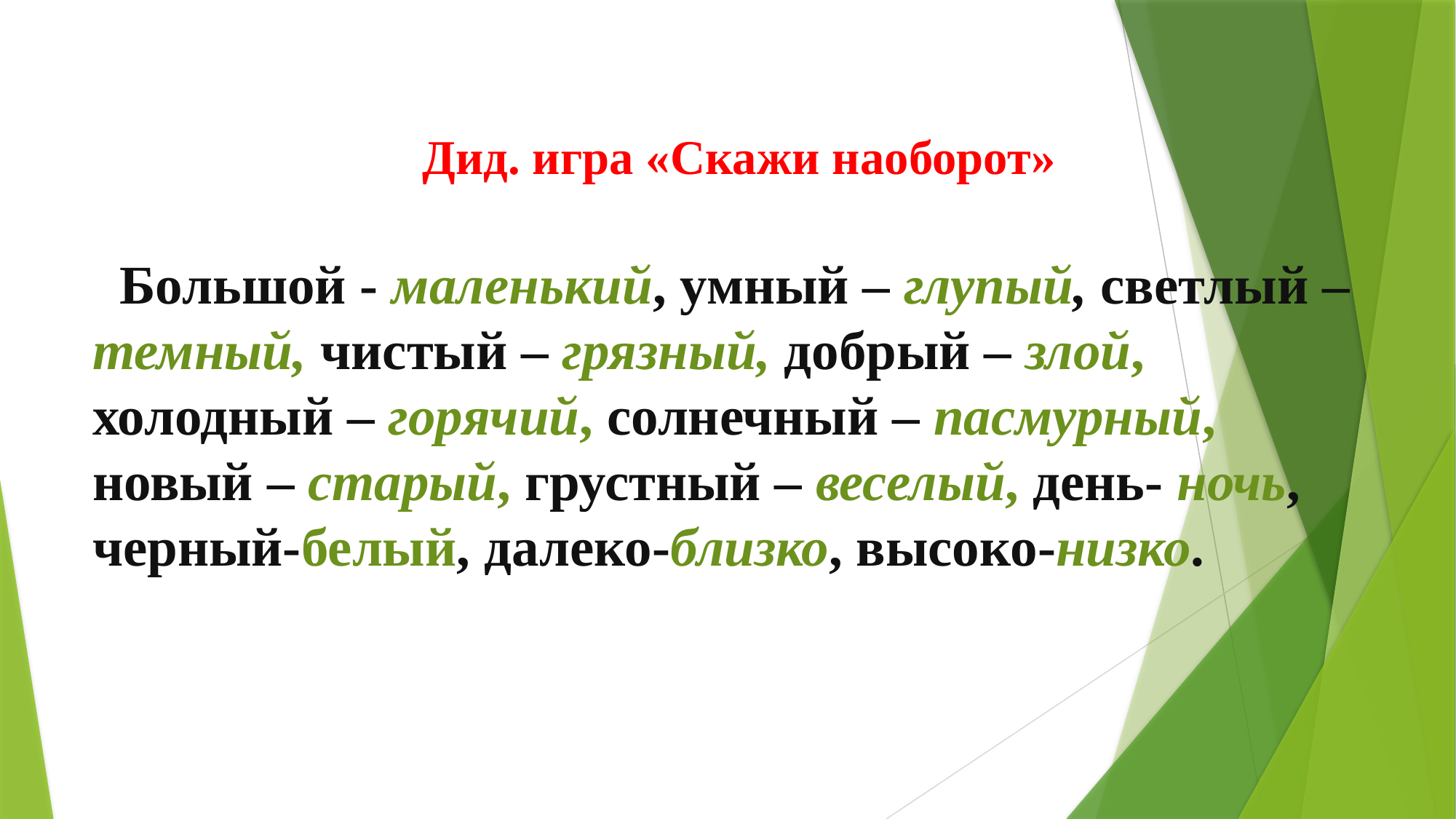

Дид. игра «Скажи наоборот»

Большой - маленький, умный – глупый, светлый – темный, чистый – грязный, добрый – злой, холодный – горячий, солнечный – пасмурный, новый – старый, грустный – веселый, день- ночь, черный-белый, далеко-близко, высоко-низко.